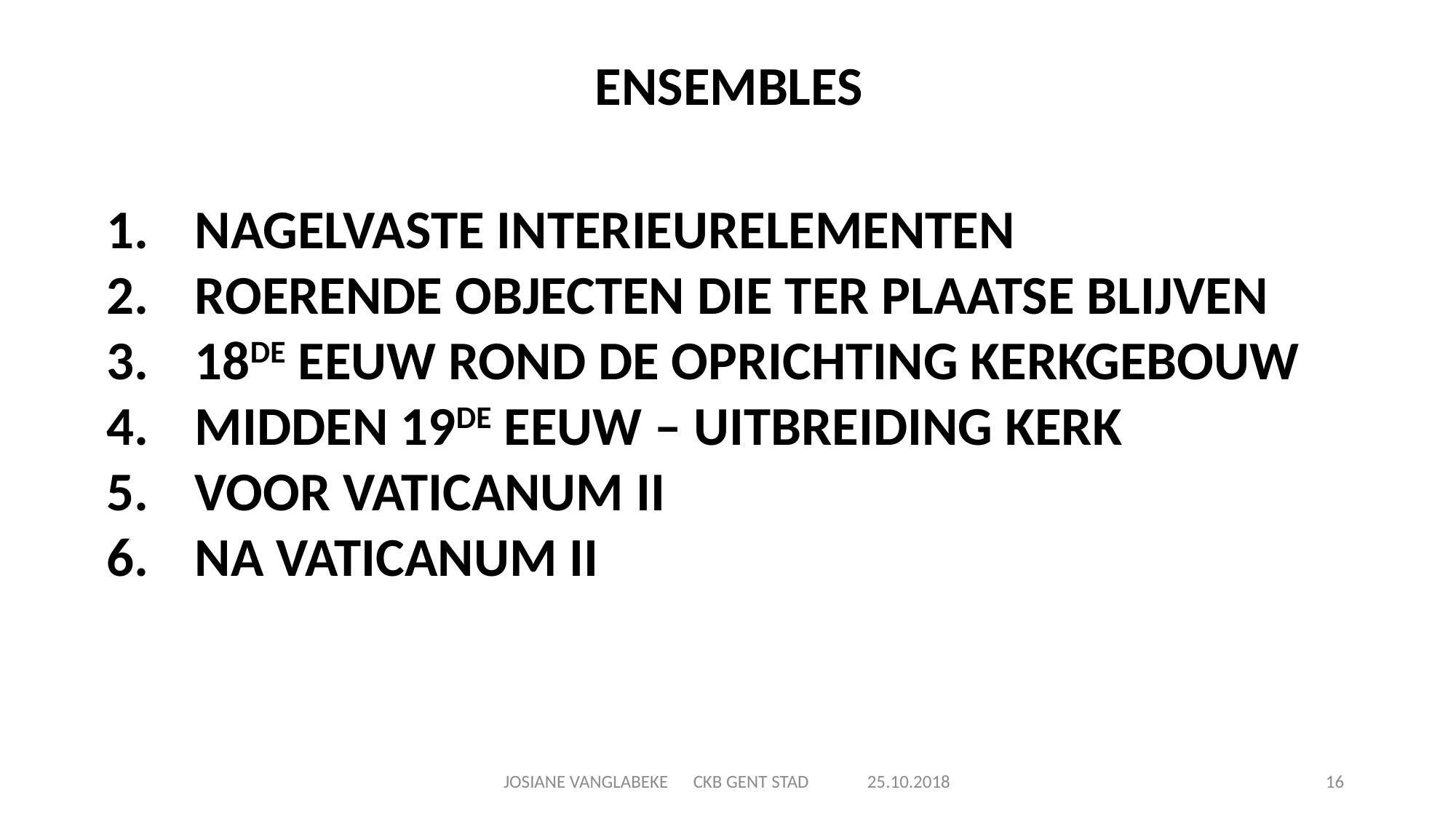

ENSEMBLES

NAGELVASTE INTERIEURELEMENTEN
ROERENDE OBJECTEN DIE TER PLAATSE BLIJVEN
18DE EEUW ROND DE OPRICHTING KERKGEBOUW
MIDDEN 19DE EEUW – UITBREIDING KERK
VOOR VATICANUM II
NA VATICANUM II

JOSIANE VANGLABEKE      CKB GENT STAD              25.10.2018
16